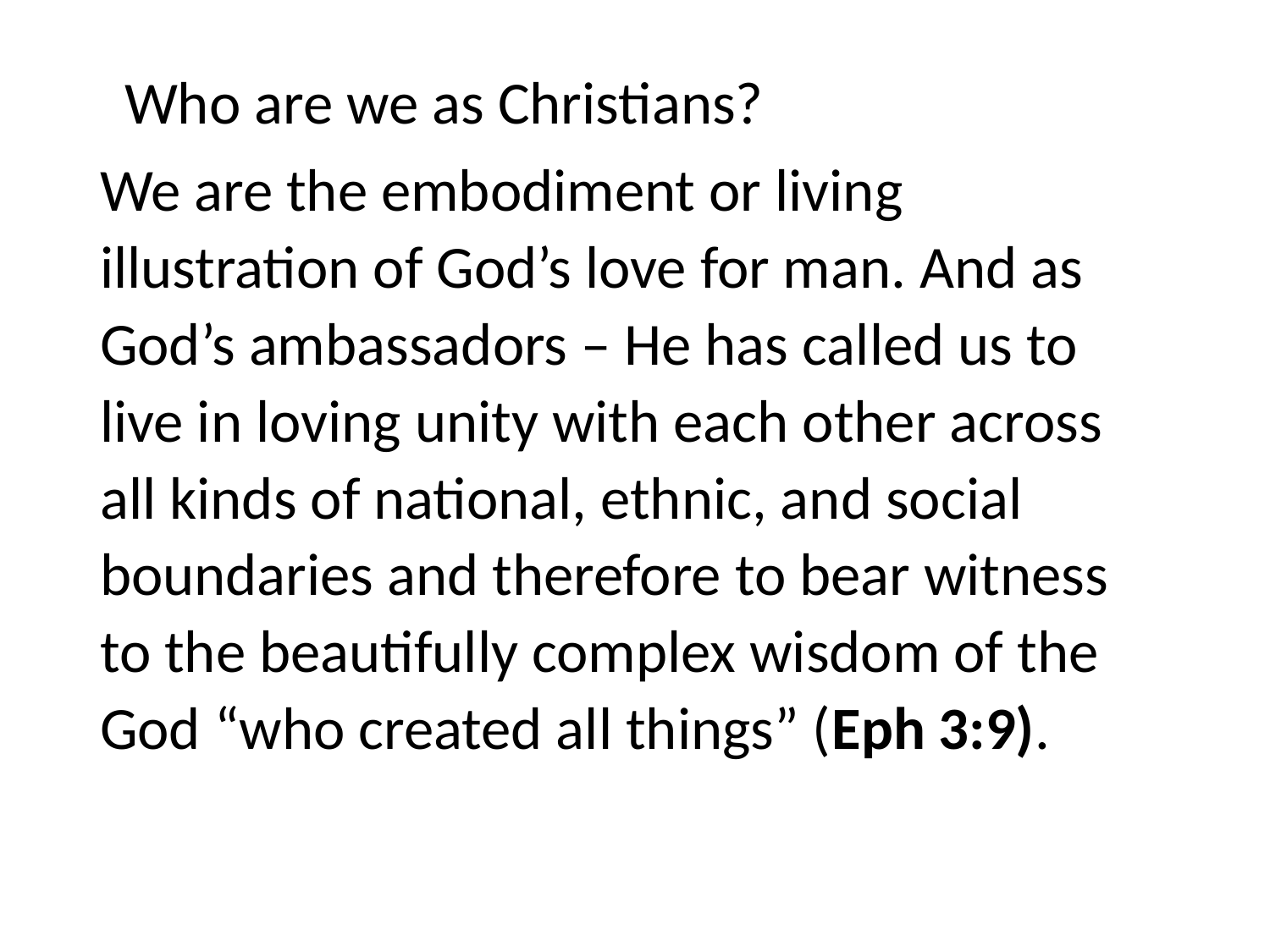

#
  Who are we as Christians?
We are the embodiment or living illustration of God’s love for man. And as God’s ambassadors – He has called us to live in loving unity with each other across all kinds of national, ethnic, and social boundaries and therefore to bear witness to the beautifully complex wisdom of the God “who created all things” (Eph 3:9).